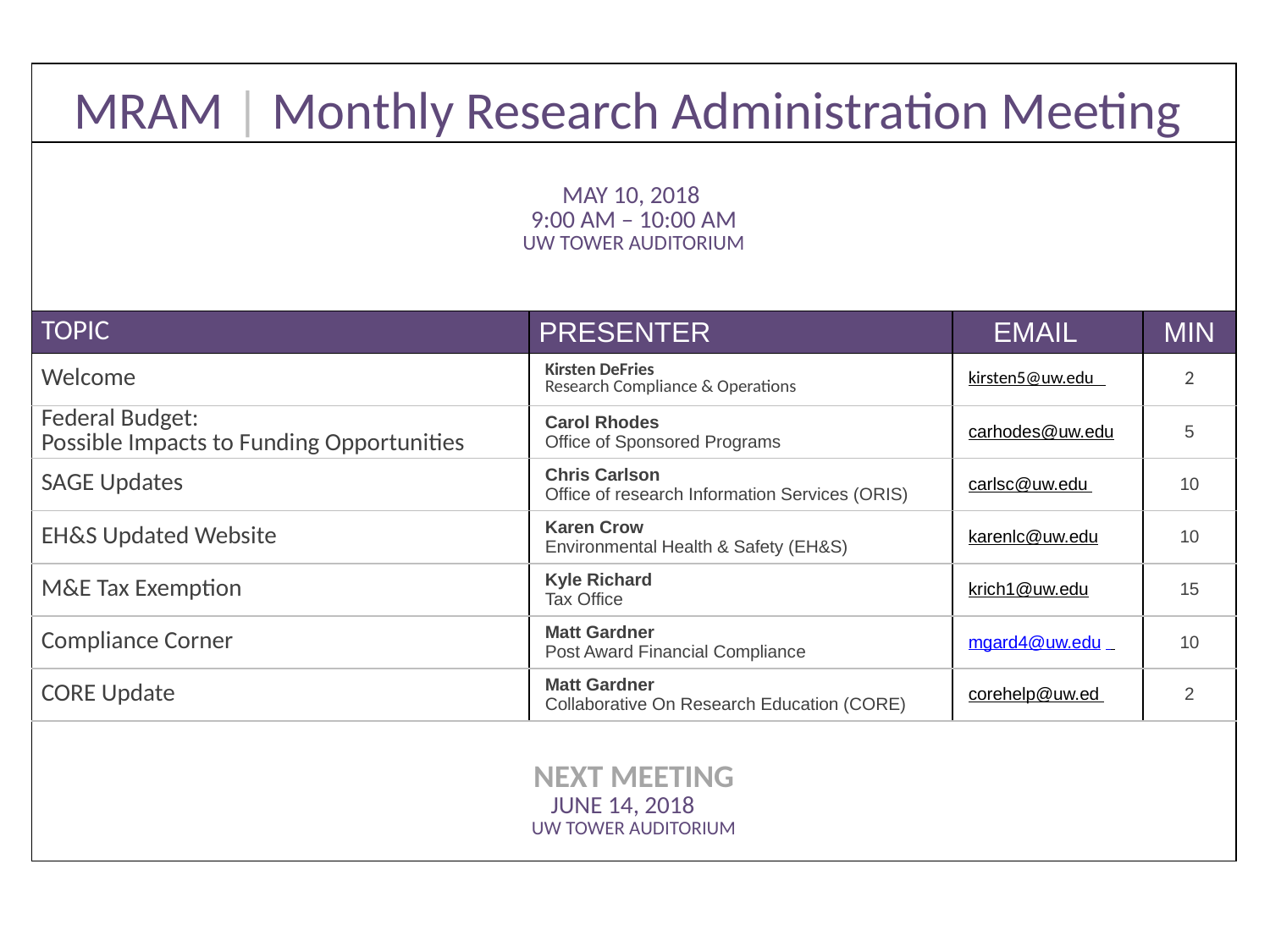

| MRAM | Monthly Research Administration Meeting |  |  |  |
| --- | --- | --- | --- |
| MAY 10, 2018 9:00 AM – 10:00 AM UW TOWER AUDITORIUM |  |  |  |
| TOPIC | PRESENTER | EMAIL | MIN |
| Welcome | Kirsten DeFries Research Compliance & Operations | kirsten5@uw.edu | 2 |
| Federal Budget: Possible Impacts to Funding Opportunities | Carol Rhodes Office of Sponsored Programs | carhodes@uw.edu | 5 |
| SAGE Updates | Chris Carlson Office of research Information Services (ORIS) | carlsc@uw.edu | 10 |
| EH&S Updated Website | Karen Crow Environmental Health & Safety (EH&S) | karenlc@uw.edu | 10 |
| M&E Tax Exemption | Kyle Richard Tax Office | krich1@uw.edu | 15 |
| Compliance Corner | Matt Gardner Post Award Financial Compliance | mgard4@uw.edu | 10 |
| CORE Update | Matt Gardner Collaborative On Research Education (CORE) | corehelp@uw.ed | 2 |
| NEXT MEETING JUNE 14, 2018 UW TOWER AUDITORIUM |  |  |  |